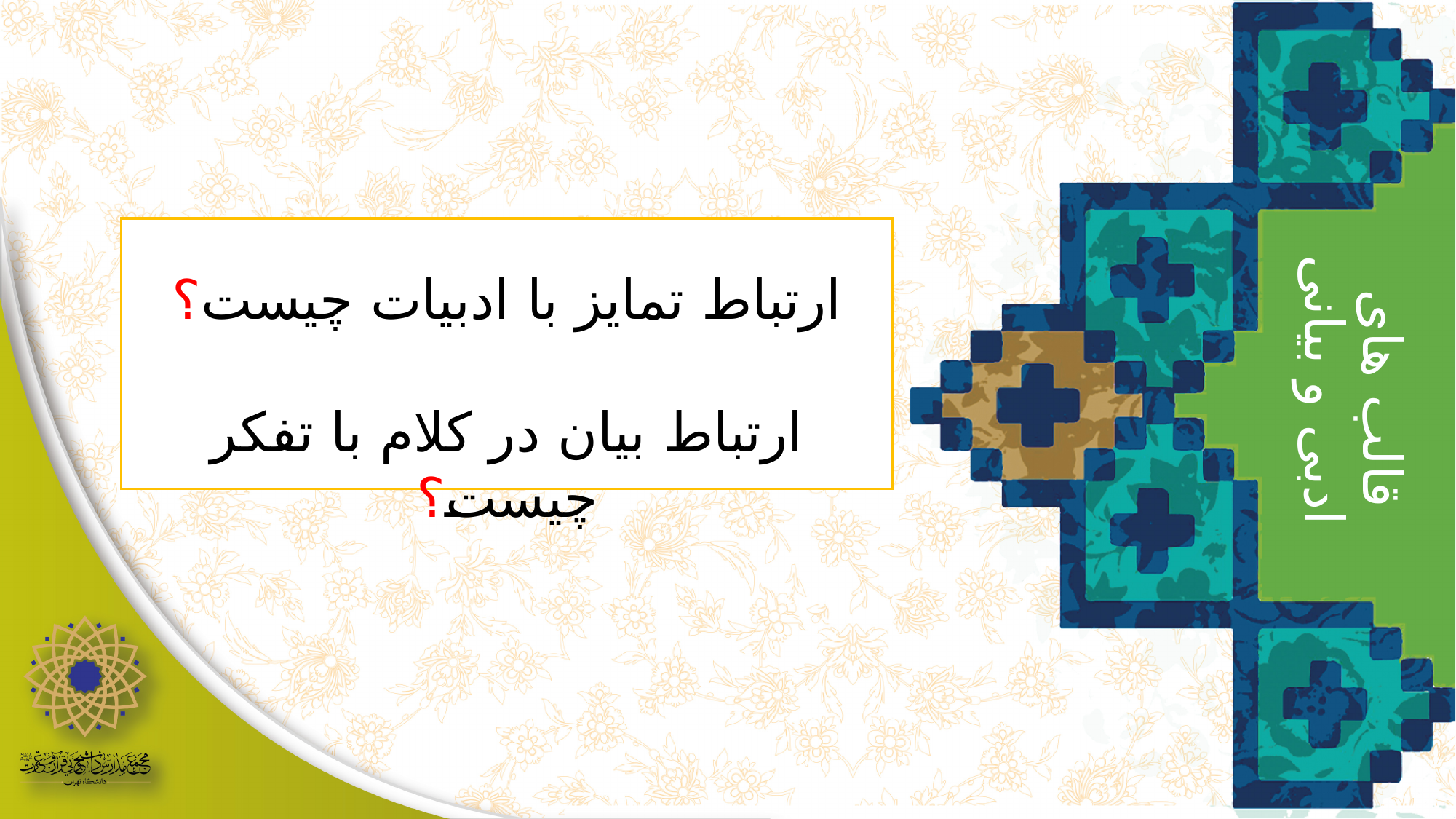

ارتباط تمایز با ادبیات چیست؟

ارتباط بیان در کلام با تفکر چیست؟

# قالب های ادبی و بیانی